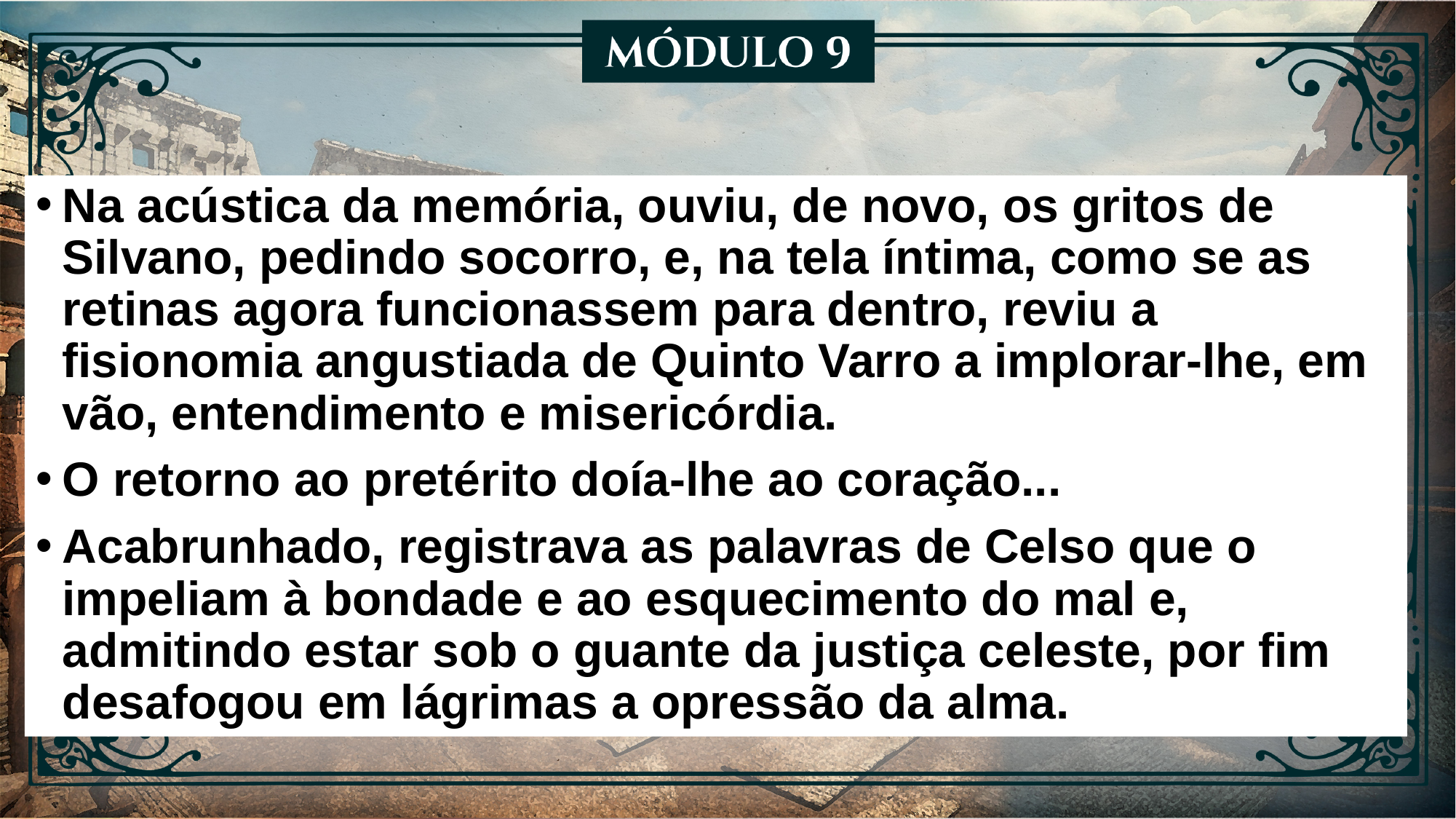

Na acústica da memória, ouviu, de novo, os gritos de Silvano, pedindo socorro, e, na tela íntima, como se as retinas agora funcionassem para dentro, reviu a fisionomia angustiada de Quinto Varro a implorar-lhe, em vão, entendimento e misericórdia.
O retorno ao pretérito doía-lhe ao coração...
Acabrunhado, registrava as palavras de Celso que o impeliam à bondade e ao esquecimento do mal e, admitindo estar sob o guante da justiça celeste, por fim desafogou em lágrimas a opressão da alma.